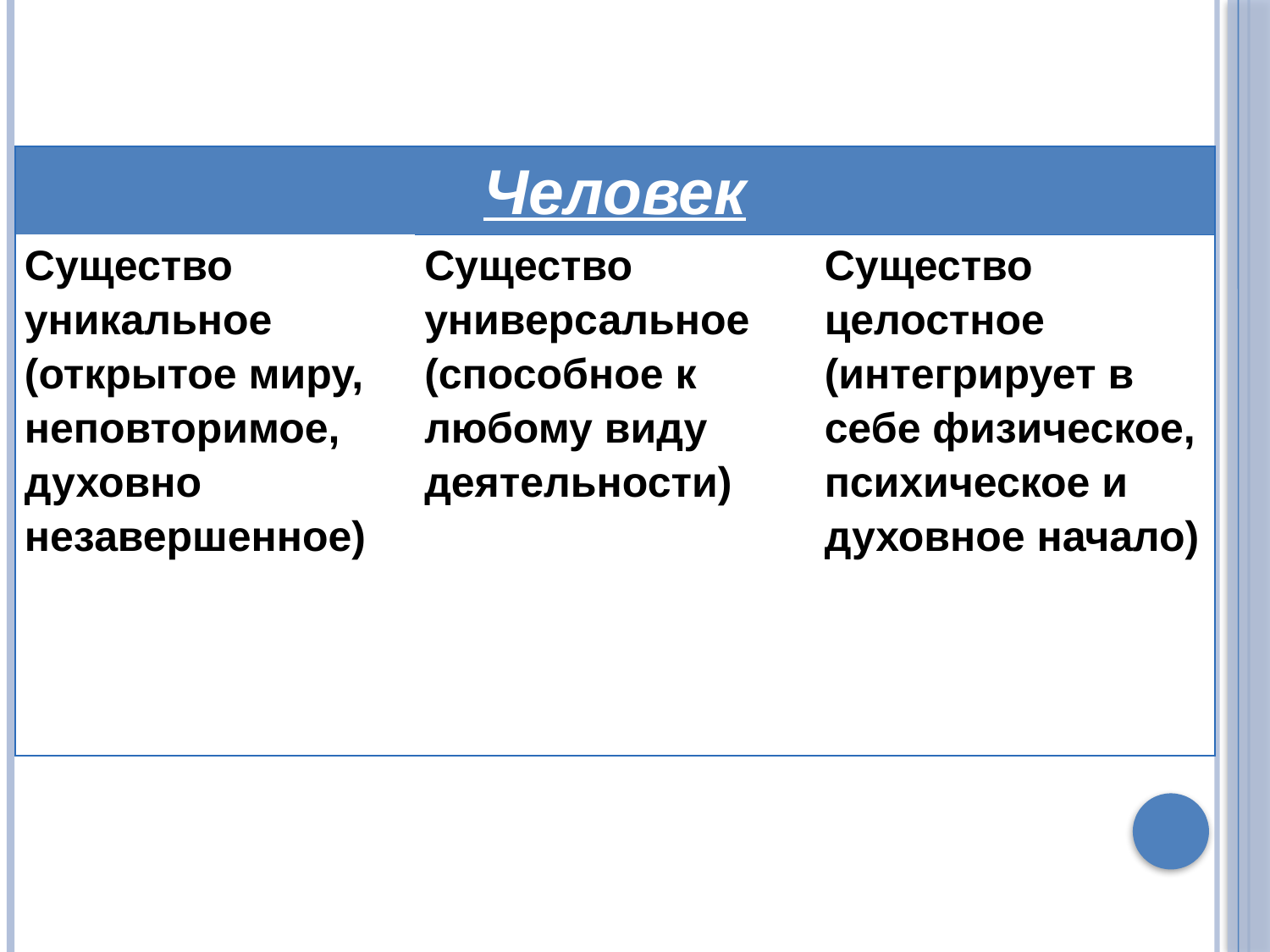

| Человек |  |  |
| --- | --- | --- |
| Существо уникальное (открытое миру, неповторимое, духовно незавершенное) | Существо универсальное (способное к любому виду деятельности) | Существо целостное (интегрирует в себе физическое, психическое и духовное начало) |